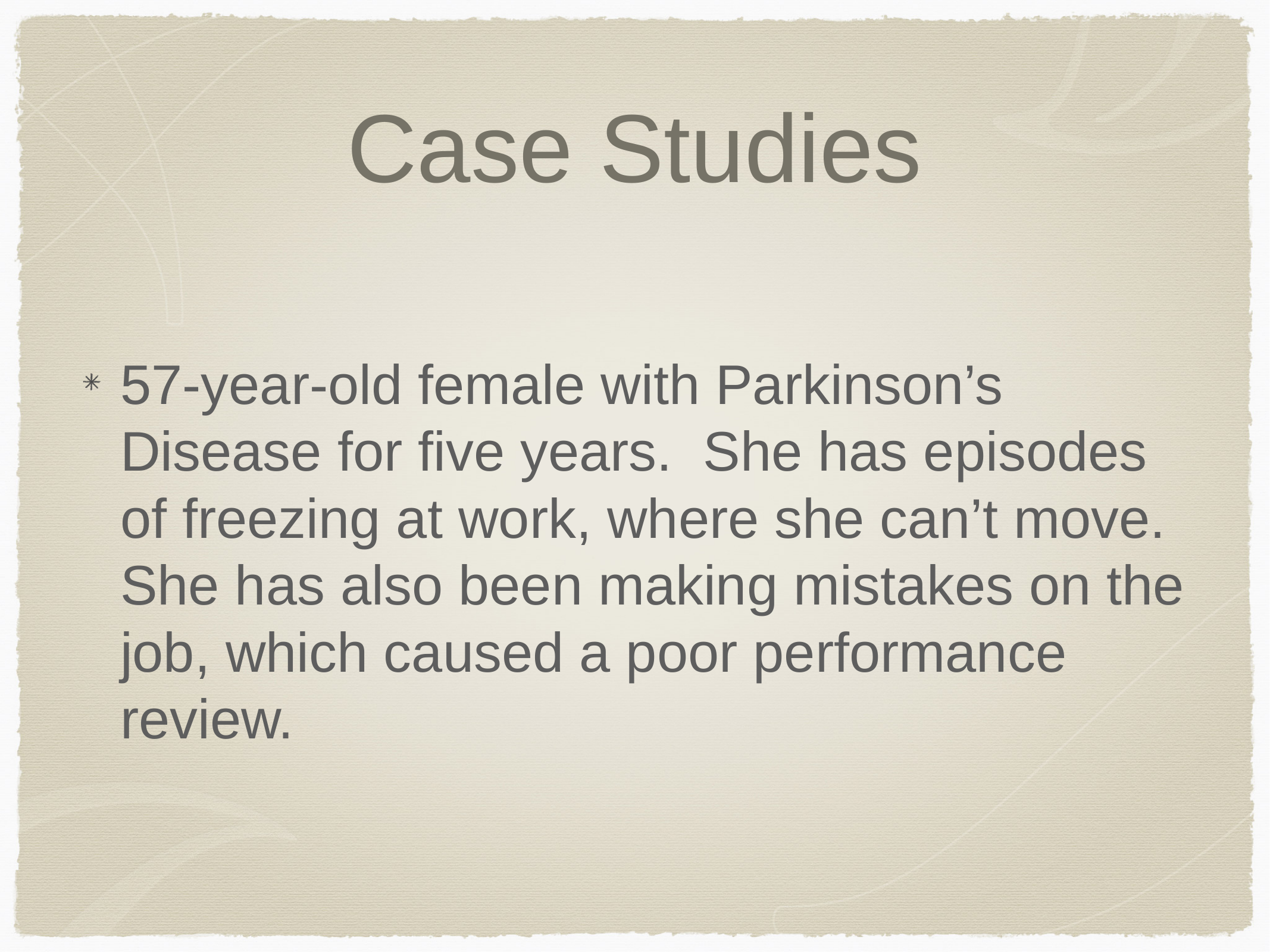

# Case Studies
57-year-old female with Parkinson’s Disease for five years.  She has episodes of freezing at work, where she can’t move.  She has also been making mistakes on the job, which caused a poor performance review.